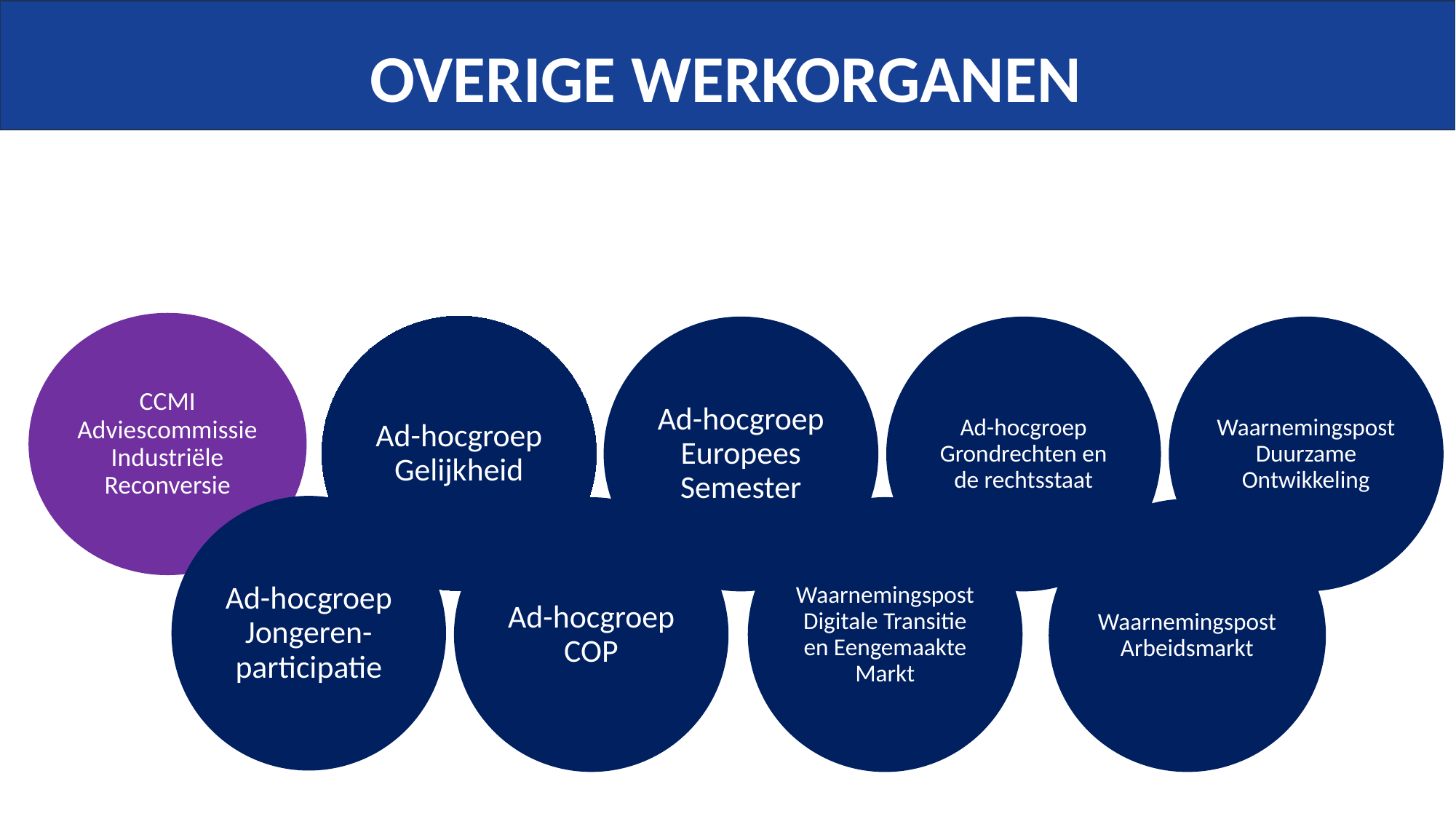

OVERIGE WERKORGANEN
Ad-hocgroep Europees Semester
Waarnemingspost Digitale Transitie en Eengemaakte Markt
Ad-hocgroep Grondrechten en de rechtsstaat
Waarnemingspost Arbeidsmarkt
Waarnemingspost Duurzame Ontwikkeling
ESG
WDEM
FRRL
WAM
CCMI Adviescommissie Industriële Reconversie
Ad-hocgroep Jongeren-participatie
Ad-hocgroep Gelijkheid
Ad-hocgroep COP
WDO
EESC-
jongerengroep